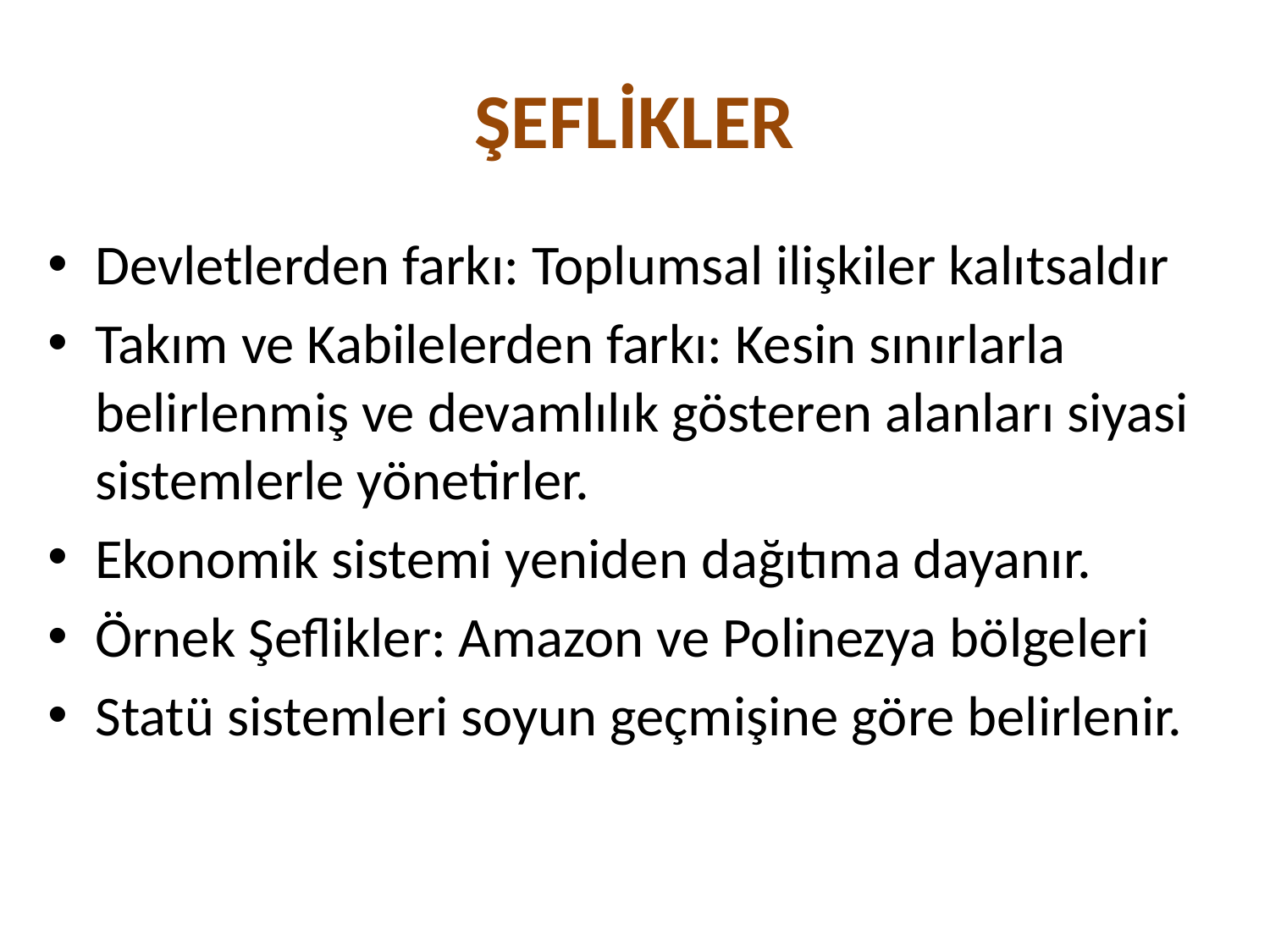

# ŞEFLİKLER
Devletlerden farkı: Toplumsal ilişkiler kalıtsaldır
Takım ve Kabilelerden farkı: Kesin sınırlarla belirlenmiş ve devamlılık gösteren alanları siyasi sistemlerle yönetirler.
Ekonomik sistemi yeniden dağıtıma dayanır.
Örnek Şeflikler: Amazon ve Polinezya bölgeleri
Statü sistemleri soyun geçmişine göre belirlenir.